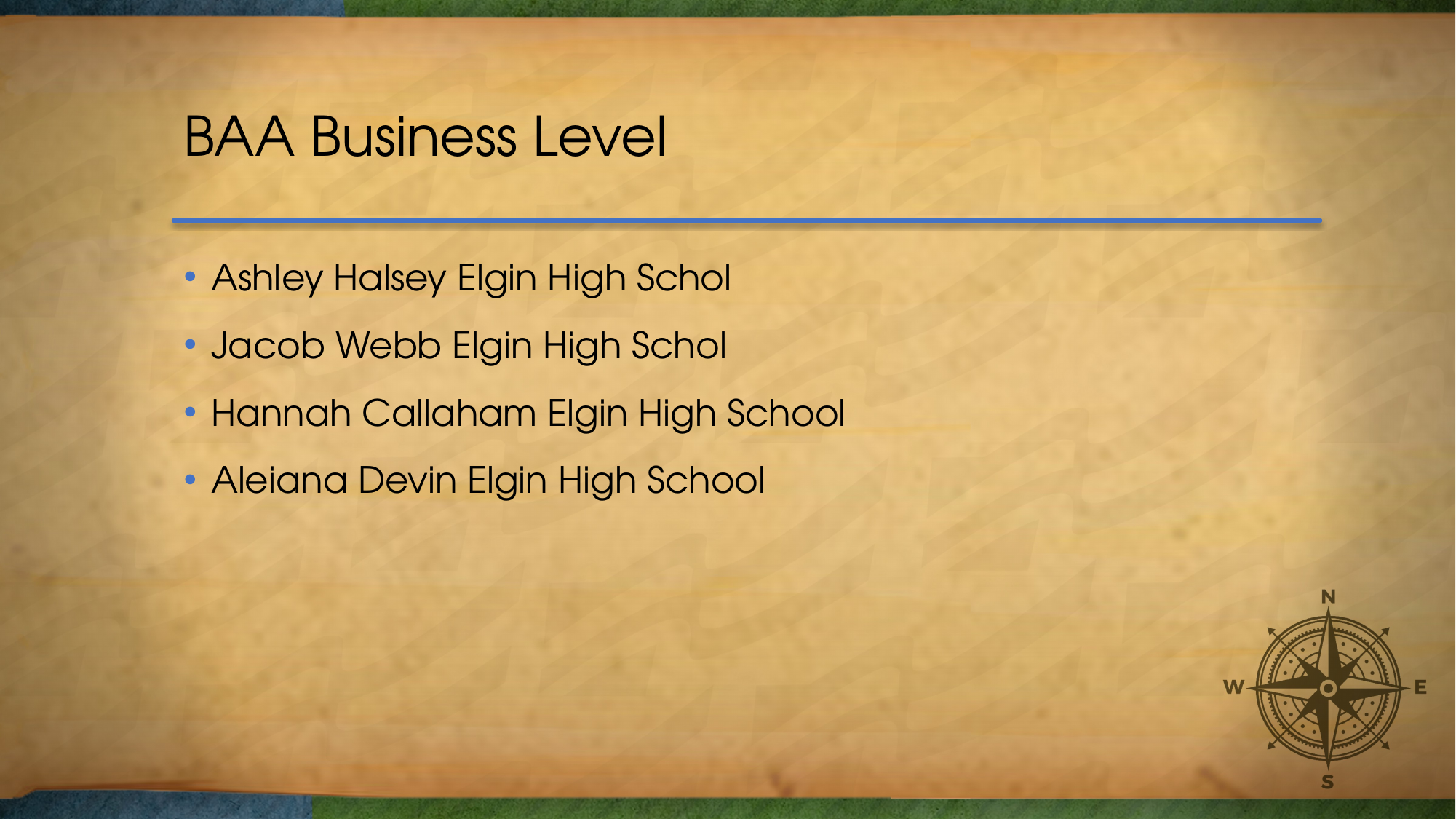

# BAA Business Level
Ashley Halsey Elgin High Schol
Jacob Webb Elgin High Schol
Hannah Callaham Elgin High School
Aleiana Devin Elgin High School